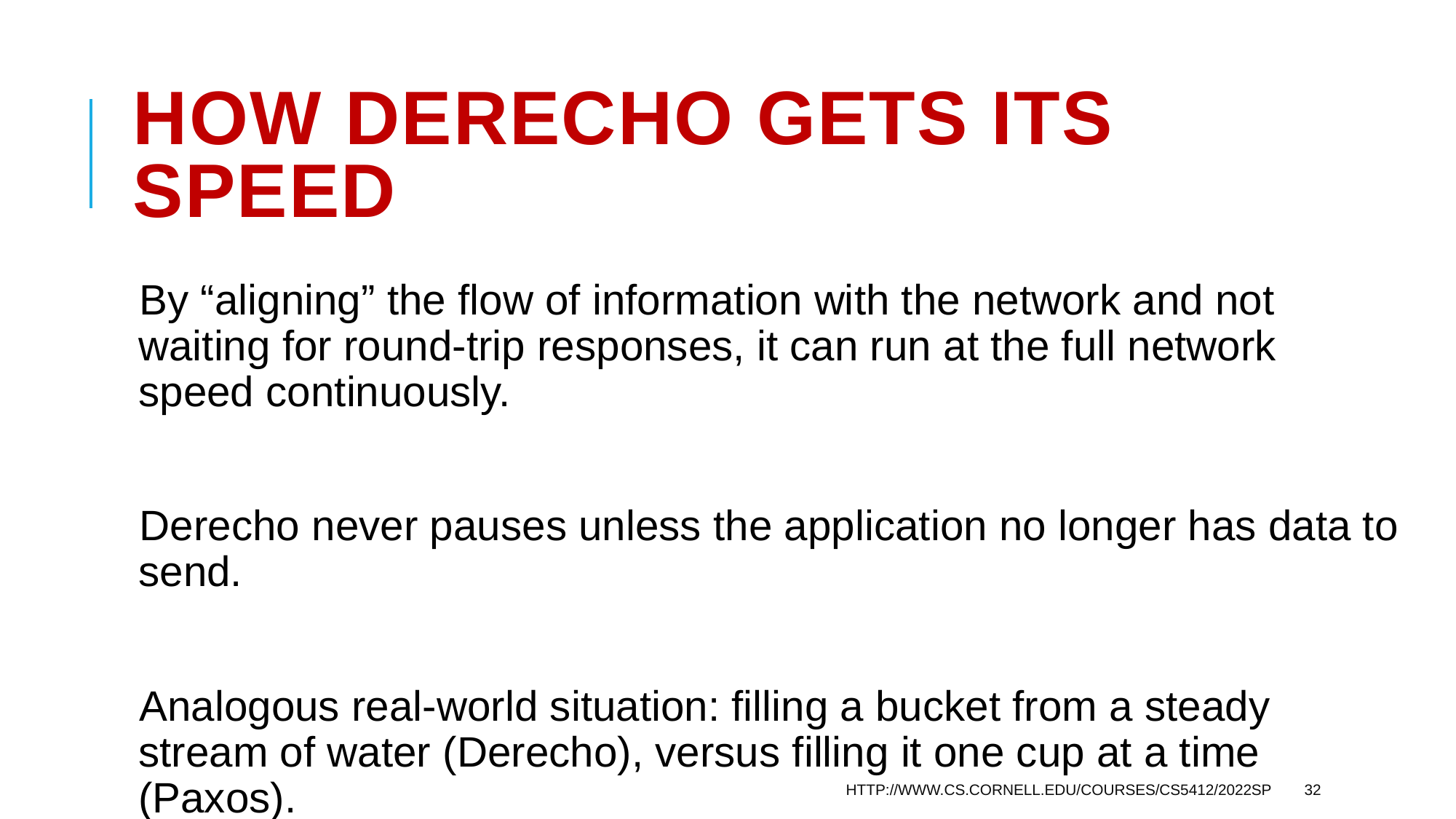

# how Derecho gets its speed
By “aligning” the flow of information with the network and not waiting for round-trip responses, it can run at the full network speed continuously.

Derecho never pauses unless the application no longer has data to send.

Analogous real-world situation: filling a bucket from a steady stream of water (Derecho), versus filling it one cup at a time (Paxos).

http://www.cs.cornell.edu/courses/cs5412/2022sp
32